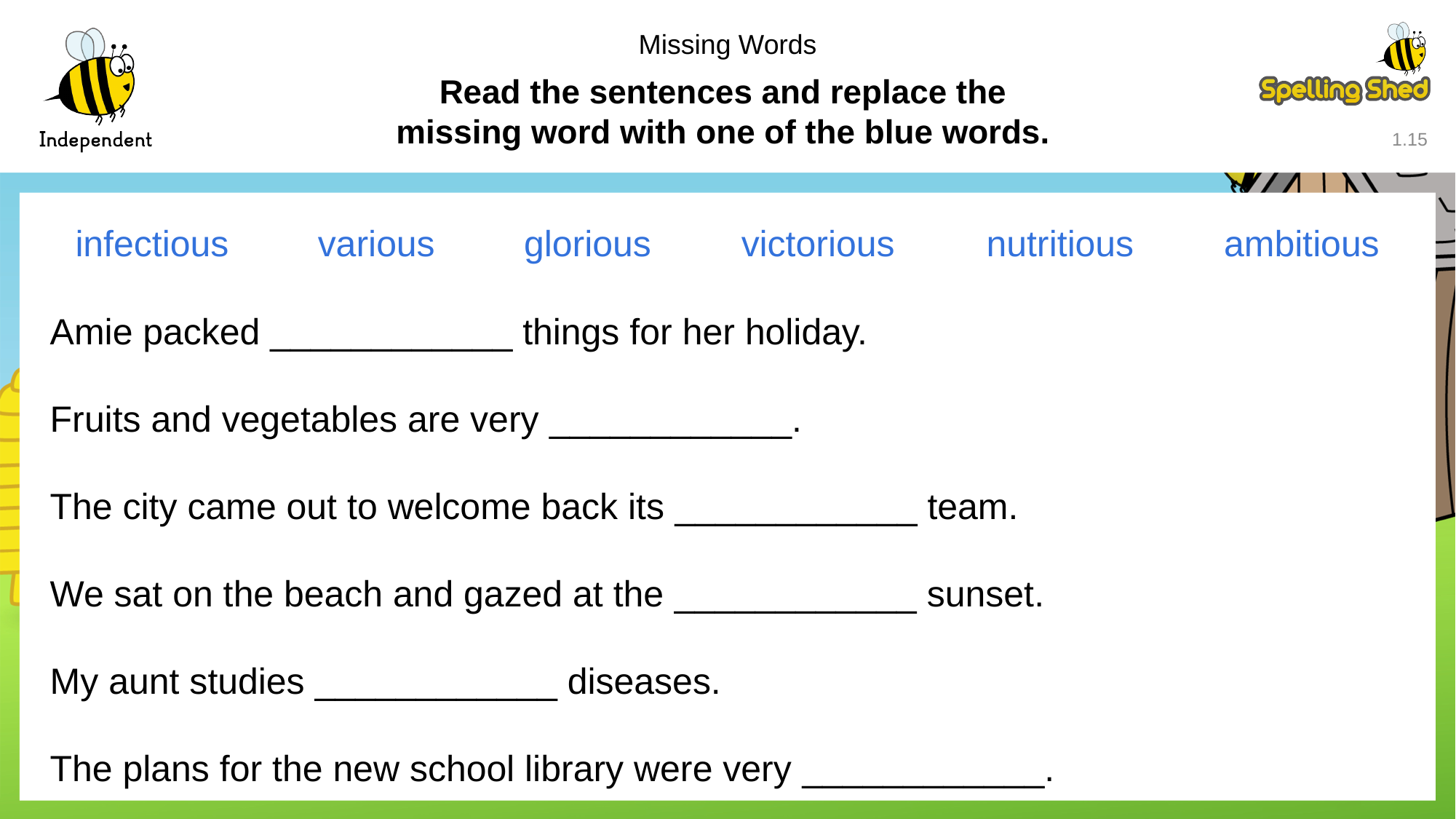

Missing Words
Read the sentences and replace the
missing word with one of the blue words.
1.15
infectious
various
glorious
victorious
nutritious
ambitious
Amie packed ____________ things for her holiday.
Fruits and vegetables are very ____________.
The city came out to welcome back its ____________ team.
We sat on the beach and gazed at the ____________ sunset.
My aunt studies ____________ diseases.
The plans for the new school library were very ____________.